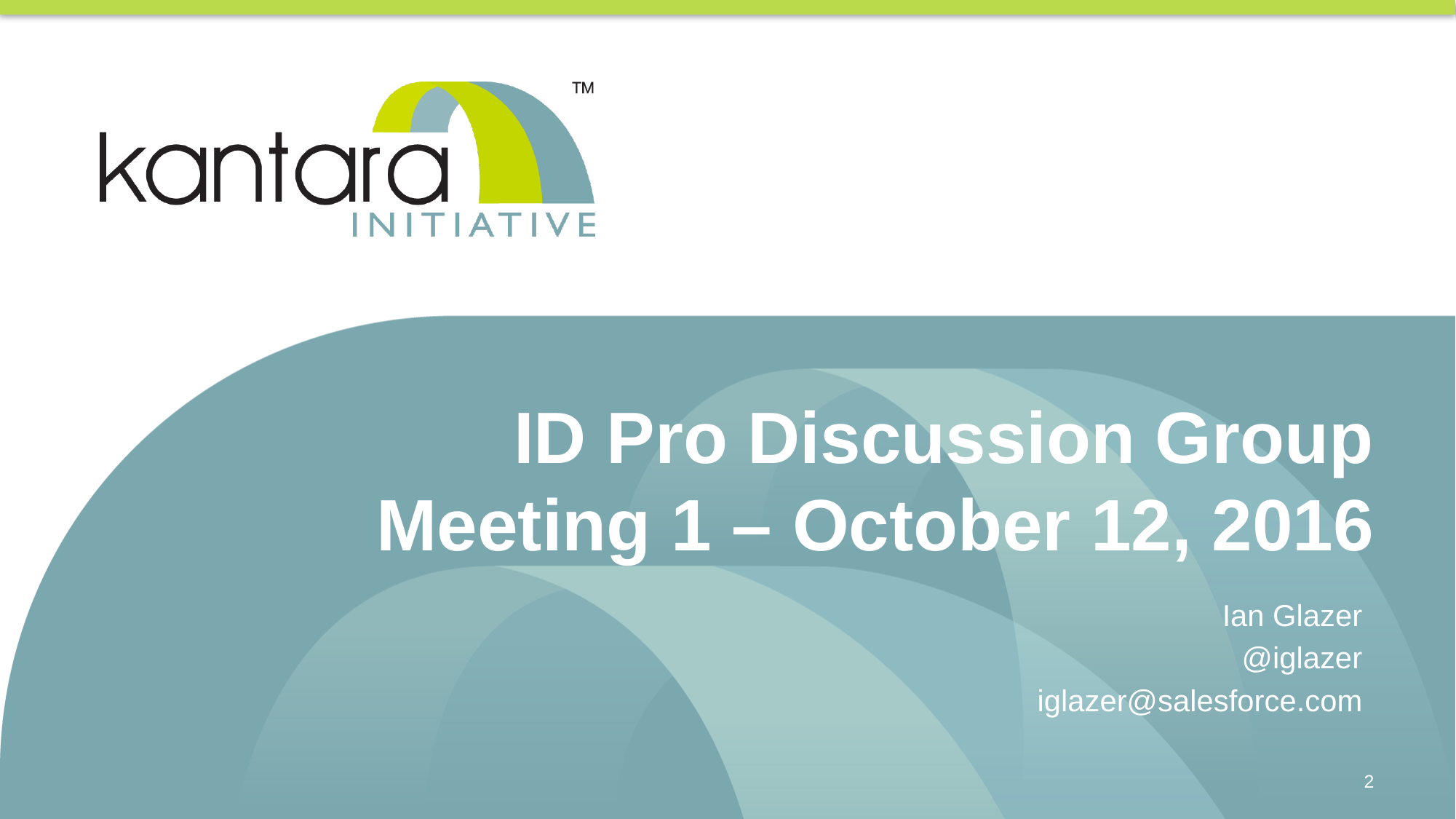

# ID Pro Discussion Group Meeting 1 – October 12, 2016
Ian Glazer
@iglazer
iglazer@salesforce.com

2